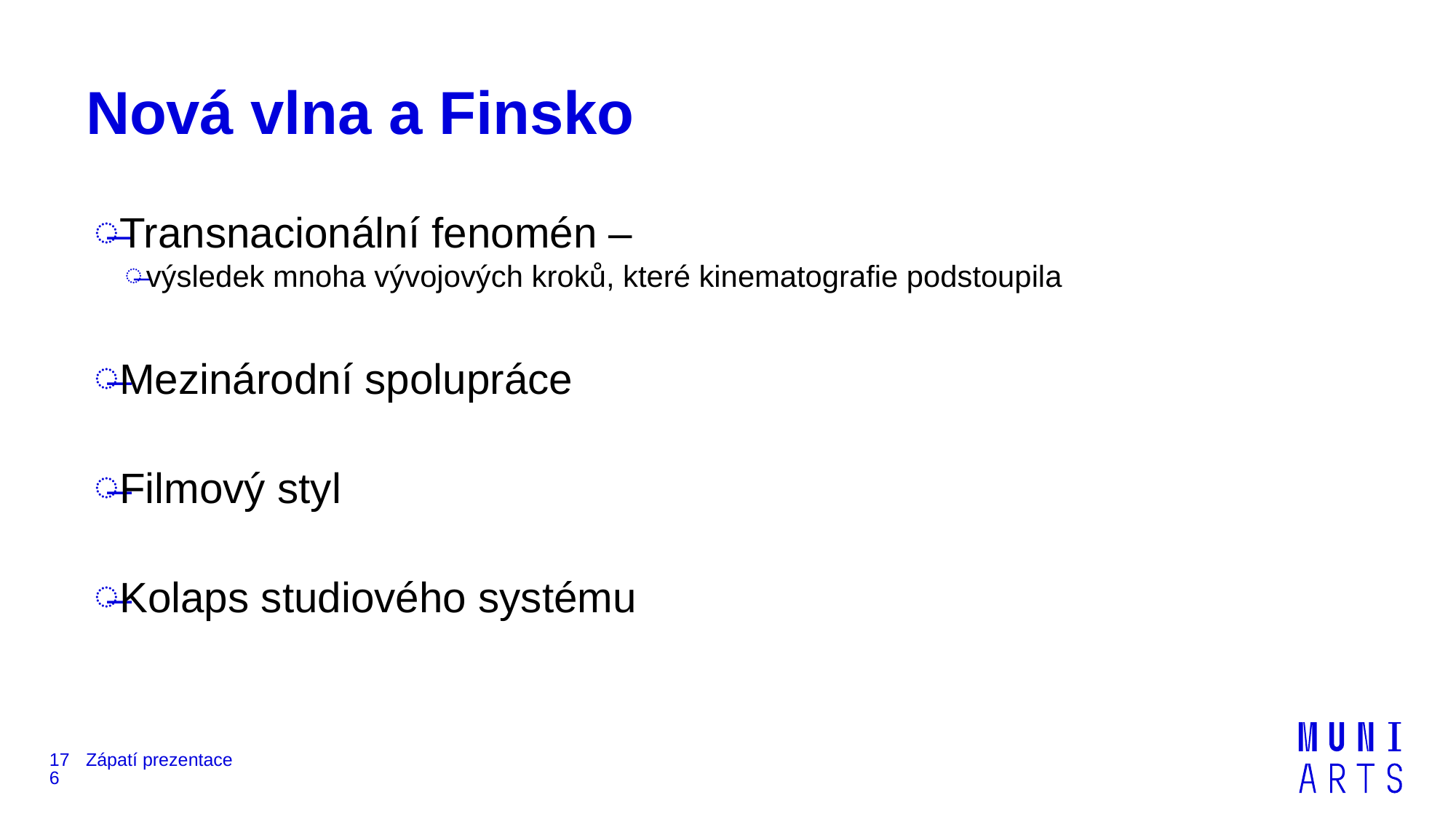

# Nová vlna a Finsko
Transnacionální fenomén –
výsledek mnoha vývojových kroků, které kinematografie podstoupila

Mezinárodní spolupráce

Filmový styl

Kolaps studiového systému

176
Zápatí prezentace